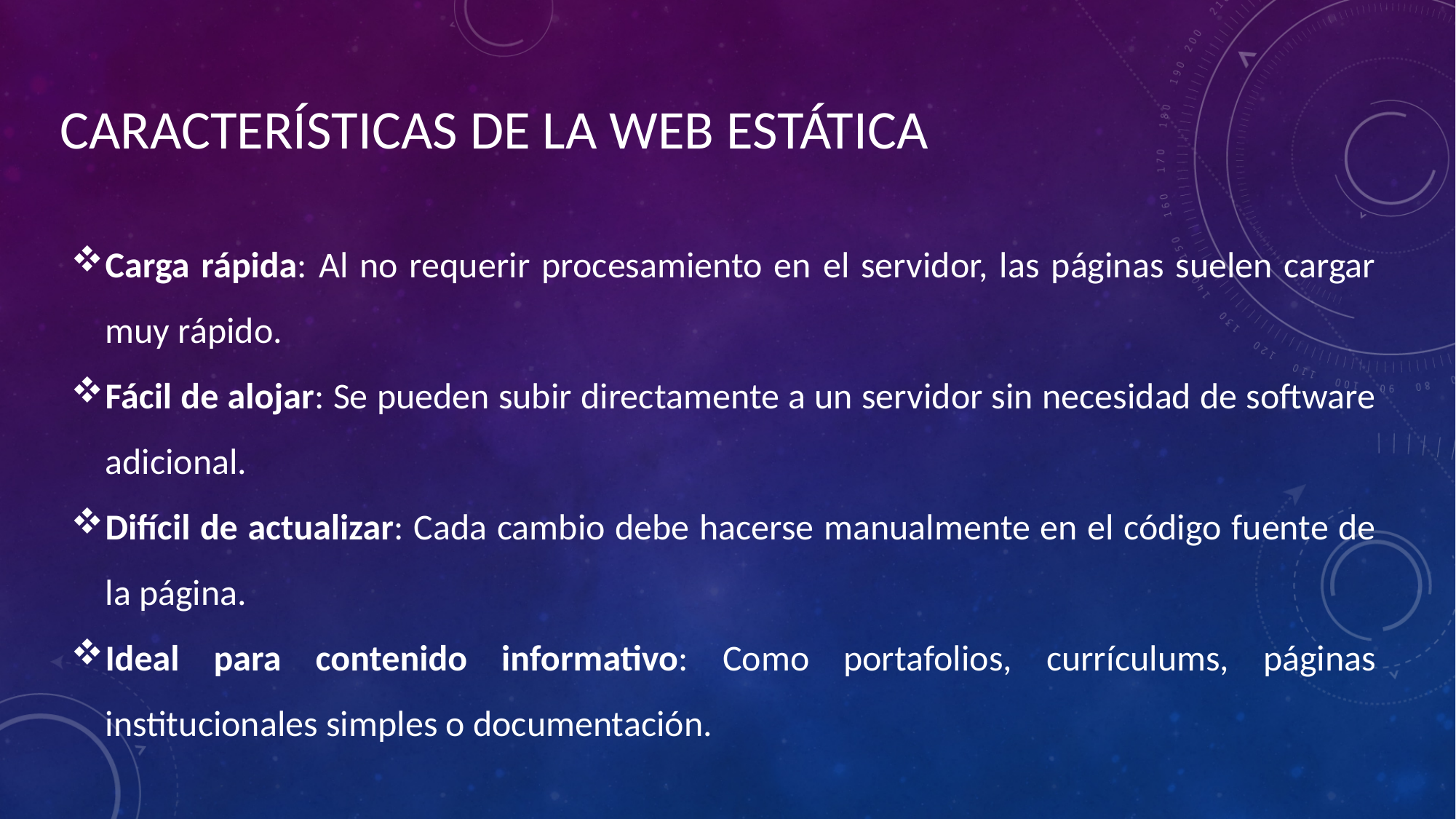

# Características de la Web Estática
Carga rápida: Al no requerir procesamiento en el servidor, las páginas suelen cargar muy rápido.
Fácil de alojar: Se pueden subir directamente a un servidor sin necesidad de software adicional.
Difícil de actualizar: Cada cambio debe hacerse manualmente en el código fuente de la página.
Ideal para contenido informativo: Como portafolios, currículums, páginas institucionales simples o documentación.